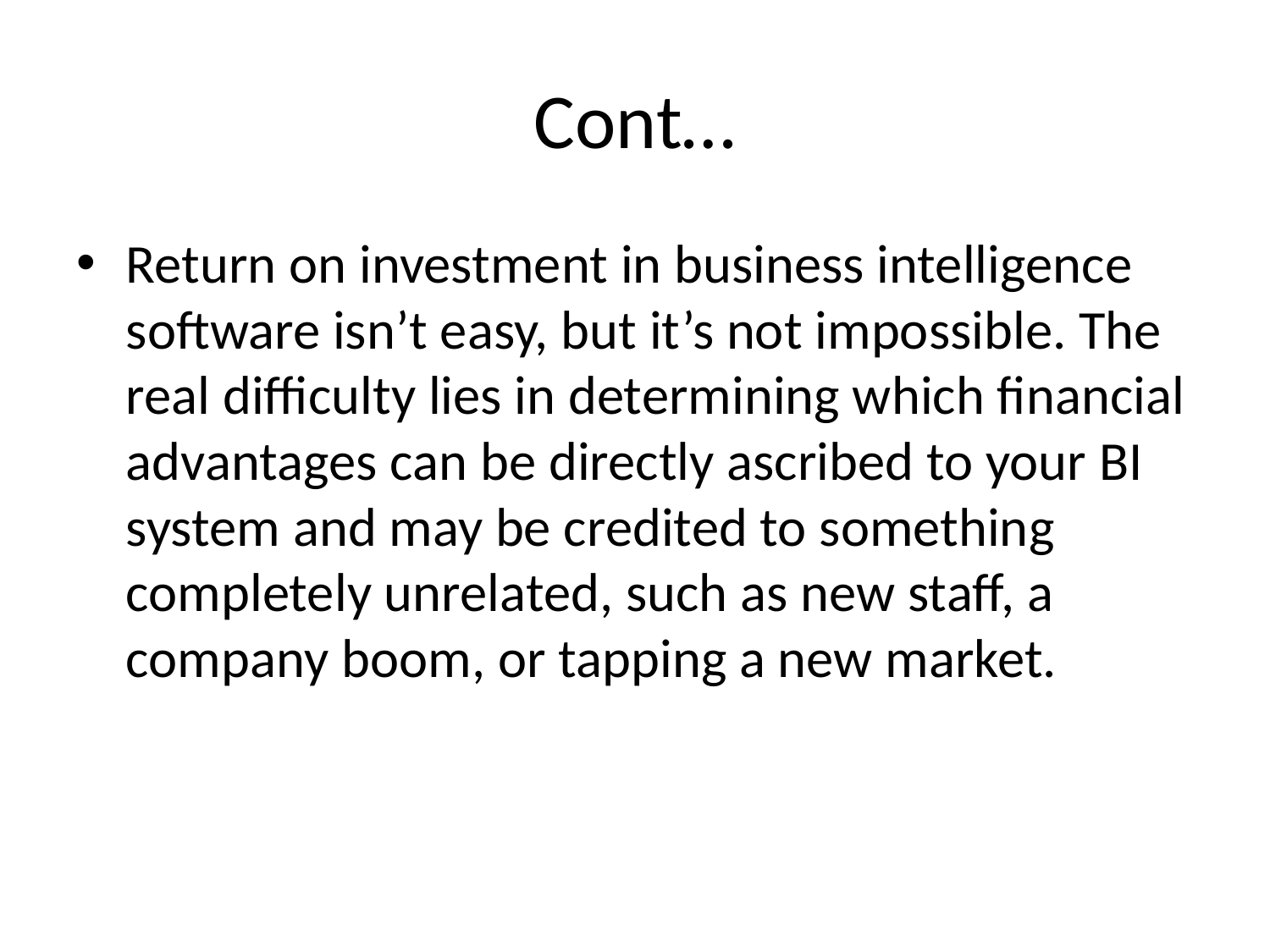

# Cont…
Return on investment in business intelligence software isn’t easy, but it’s not impossible. The real difficulty lies in determining which financial advantages can be directly ascribed to your BI system and may be credited to something completely unrelated, such as new staff, a company boom, or tapping a new market.